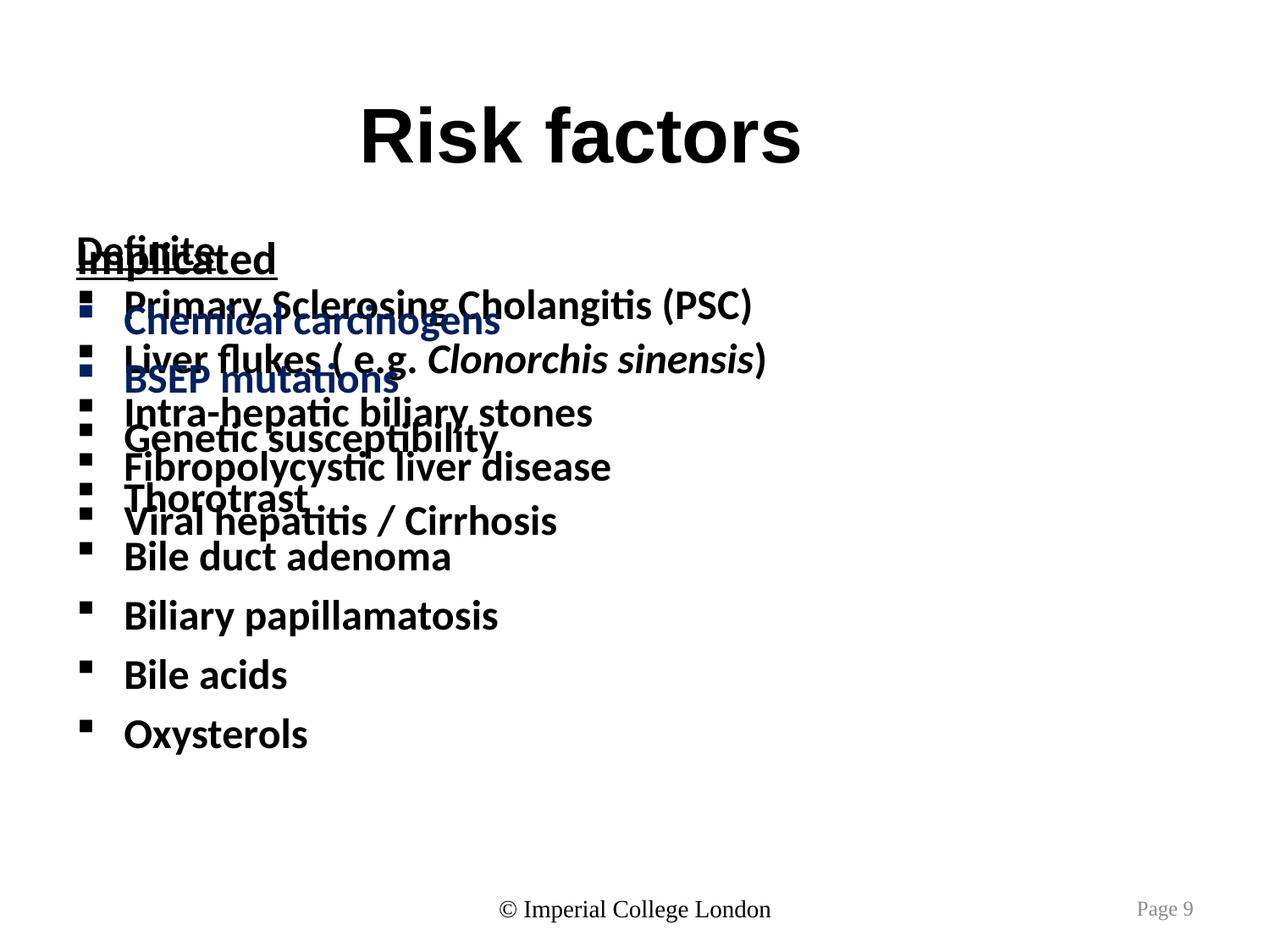

# Risk factors
Definite
Primary Sclerosing Cholangitis (PSC)
Liver flukes ( e.g. Clonorchis sinensis)
Intra-hepatic biliary stones
Fibropolycystic liver disease
Viral hepatitis / Cirrhosis
Implicated
Chemical carcinogens
BSEP mutations
Genetic susceptibility
Thorotrast
Bile duct adenoma
Biliary papillamatosis
Bile acids
Oxysterols

© Imperial College London
Page 9